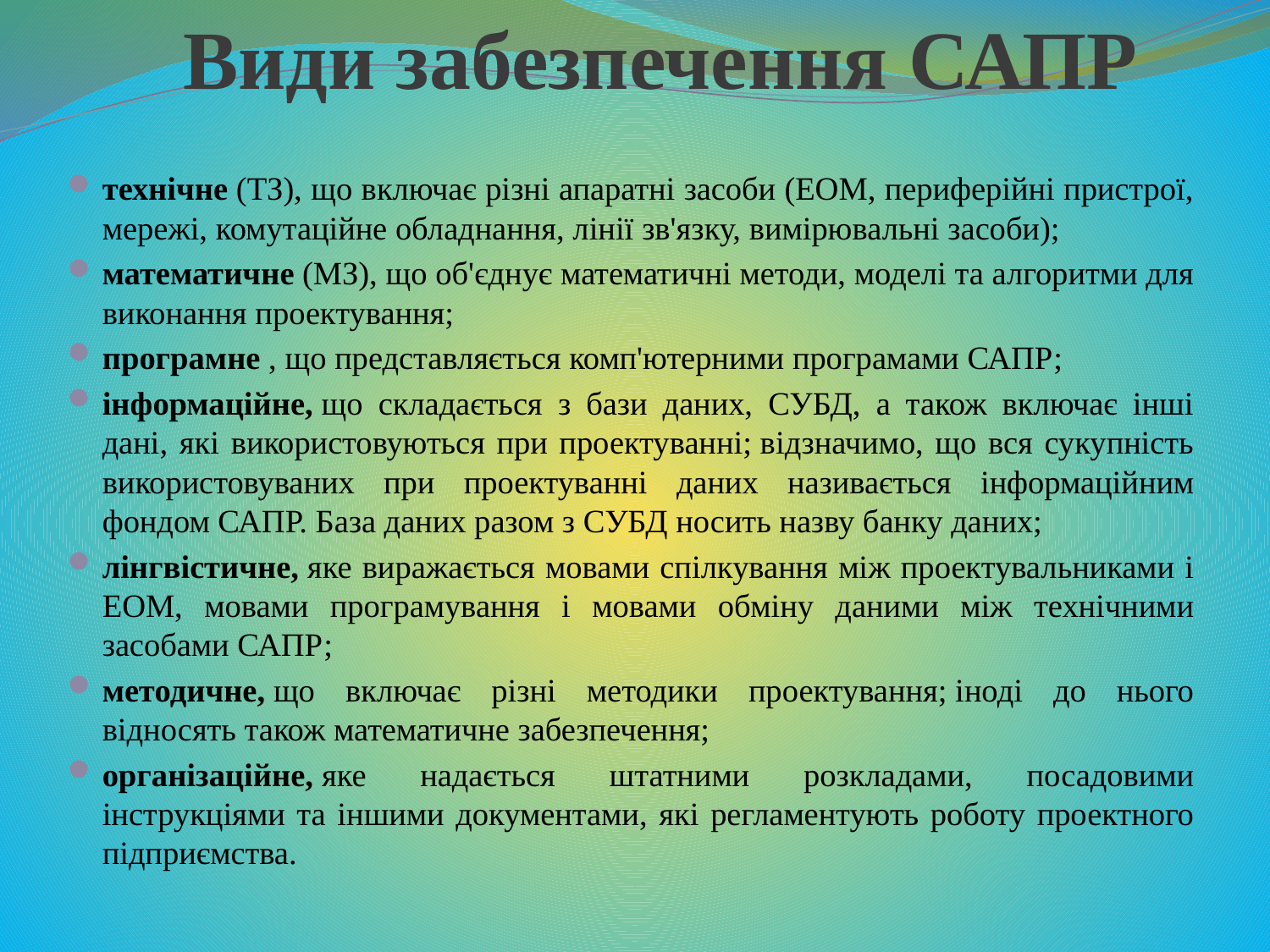

# Види забезпечення САПР

технічне (ТЗ), що включає різні апаратні засоби (ЕОМ, периферійні пристрої, мережі, комутаційне обладнання, лінії зв'язку, вимірювальні засоби);
математичне (МЗ), що об'єднує математичні методи, моделі та алгоритми для виконання проектування;
програмне , що представляється комп'ютерними програмами САПР;
інформаційне, що складається з бази даних, СУБД, а також включає інші дані, які використовуються при проектуванні; відзначимо, що вся сукупність використовуваних при проектуванні даних називається інформаційним фондом САПР. База даних разом з СУБД носить назву банку даних;
лінгвістичне, яке виражається мовами спілкування між проектувальниками і ЕОМ, мовами програмування і мовами обміну даними між технічними засобами САПР;
методичне, що включає різні методики проектування; іноді до нього відносять також математичне забезпечення;
організаційне, яке надається штатними розкладами, посадовими інструкціями та іншими документами, які регламентують роботу проектного підприємства.